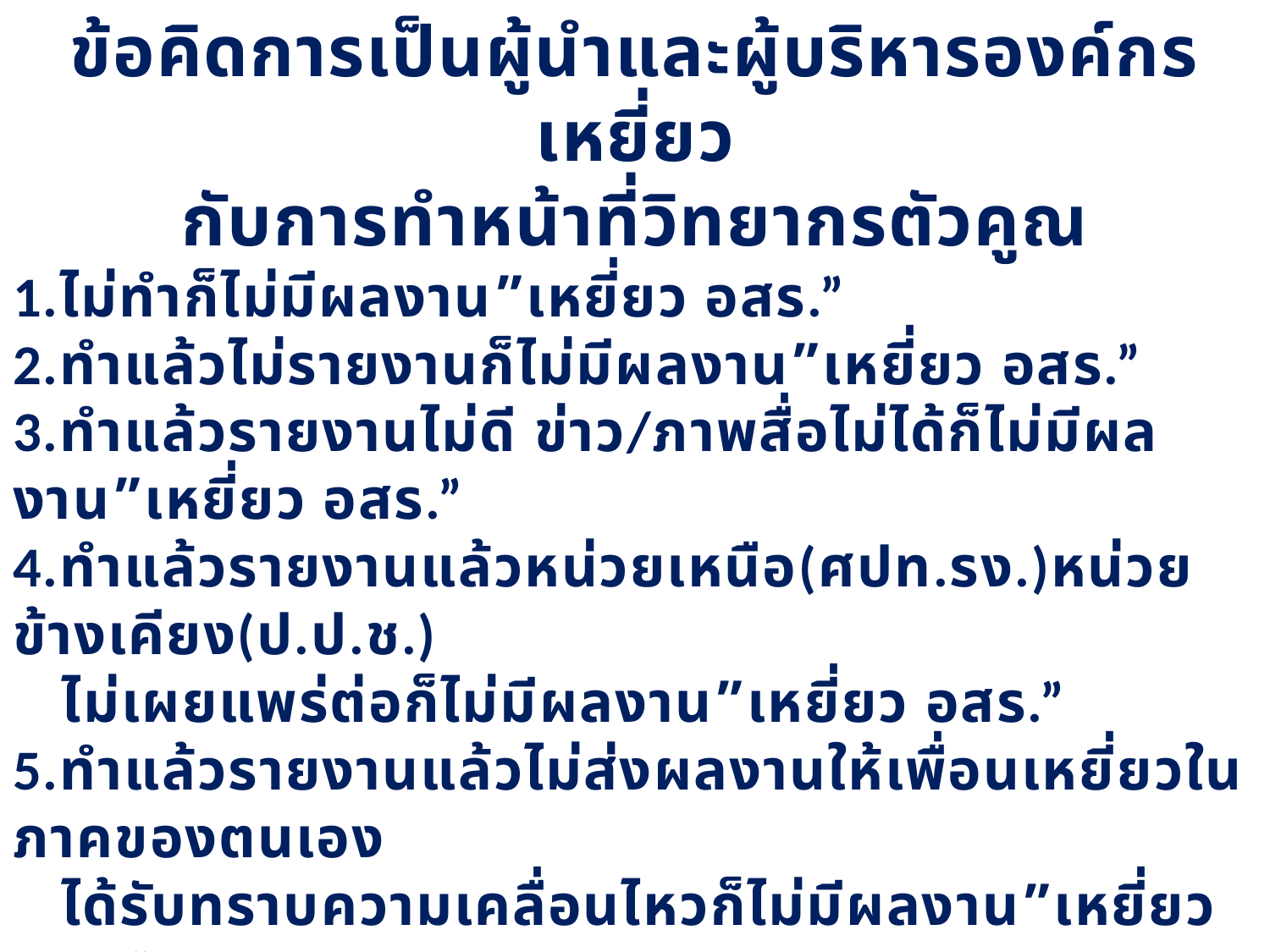

ข้อคิดการเป็นผู้นำและผู้บริหารองค์กรเหยี่ยว
กับการทำหน้าที่วิทยากรตัวคูณ
1.ไม่ทำก็ไม่มีผลงาน”เหยี่ยว อสร.”
2.ทำแล้วไม่รายงานก็ไม่มีผลงาน”เหยี่ยว อสร.”
3.ทำแล้วรายงานไม่ดี ข่าว/ภาพสื่อไม่ได้ก็ไม่มีผลงาน”เหยี่ยว อสร.”
4.ทำแล้วรายงานแล้วหน่วยเหนือ(ศปท.รง.)หน่วยข้างเคียง(ป.ป.ช.)
   ไม่เผยแพร่ต่อก็ไม่มีผลงาน”เหยี่ยว อสร.”
5.ทำแล้วรายงานแล้วไม่ส่งผลงานให้เพื่อนเหยี่ยวในภาคของตนเอง
   ได้รับทราบความเคลื่อนไหวก็ไม่มีผลงาน”เหยี่ยว อสร.”
สรุป ทั้ง 5 ข้อ
ผลงานไม่เกิด/เกิดน้อย สาธารณะชนไม่รับรู้เพื่อนเหยี่ยวไม่รับทราบ
สุดท้ายเหยี่ยวใหม่ (โครงการผลิตเหยี่ยวรุ่นต่อไป)ก็ไม่เกิด
เหยี่ยวเก่าก็จะค่อยๆหายไป...หายไป...หายไป...จนกลายเป็นแค่
บันทึกเหตุการณ์ชั่วขณะหนึ่งไม่ใช่ตำนานให้ชนรุ่นหลังจดจำ